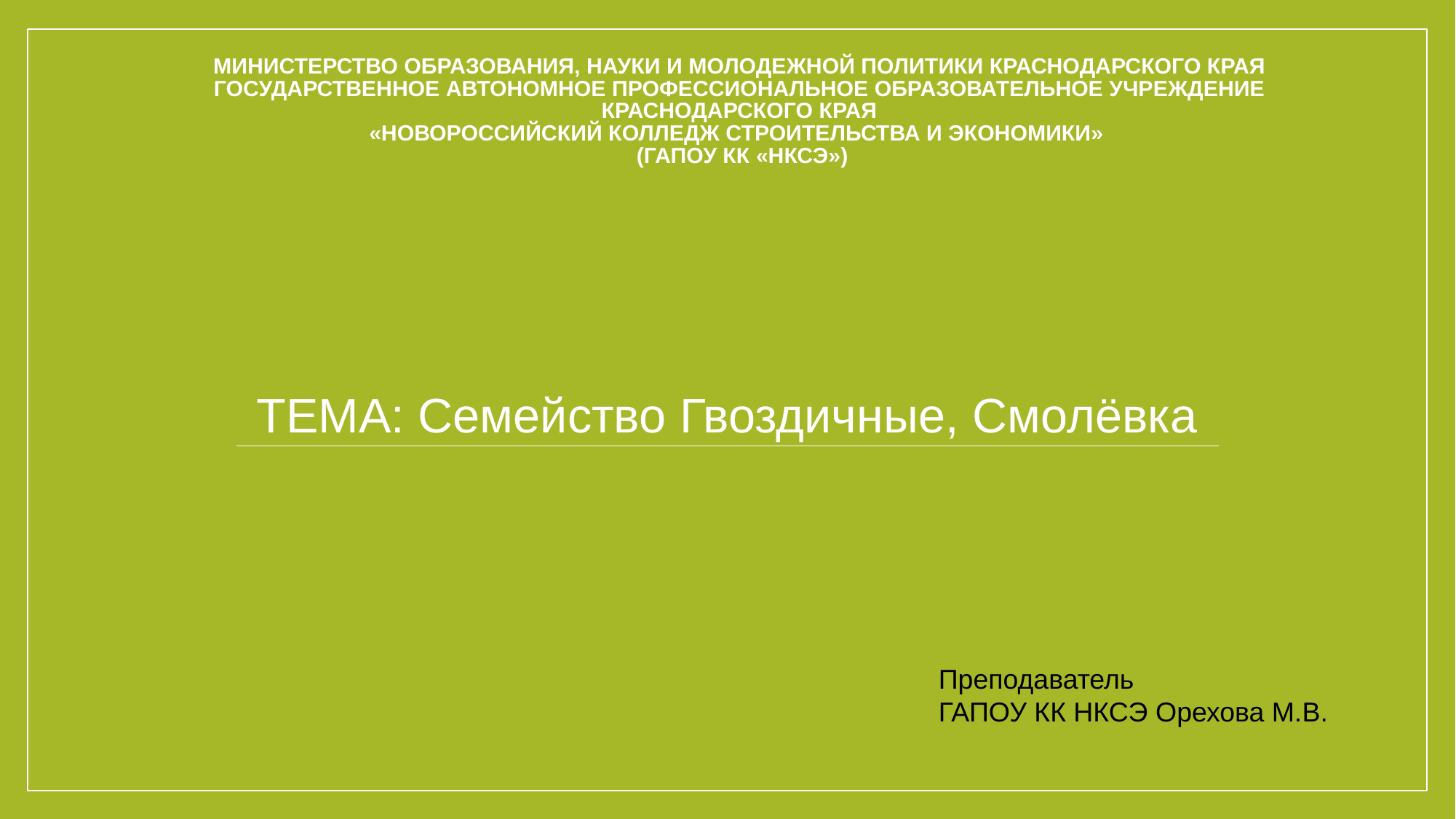

# МИНИСТЕРСТВО ОБРАЗОВАНИЯ, НАУКИ И МОЛОДЕЖНОЙ ПОЛИТИКИ КРАСНОДАРСКОГО КРАЯ Государственное автономное профессиональное образовательное учреждение Краснодарского края «Новороссийский колледж строительства и экономики» (ГАПОУ КК «НКСЭ»)
ТЕМА: Семейство Гвоздичные, Смолёвка
Преподаватель
ГАПОУ КК НКСЭ Орехова М.В.